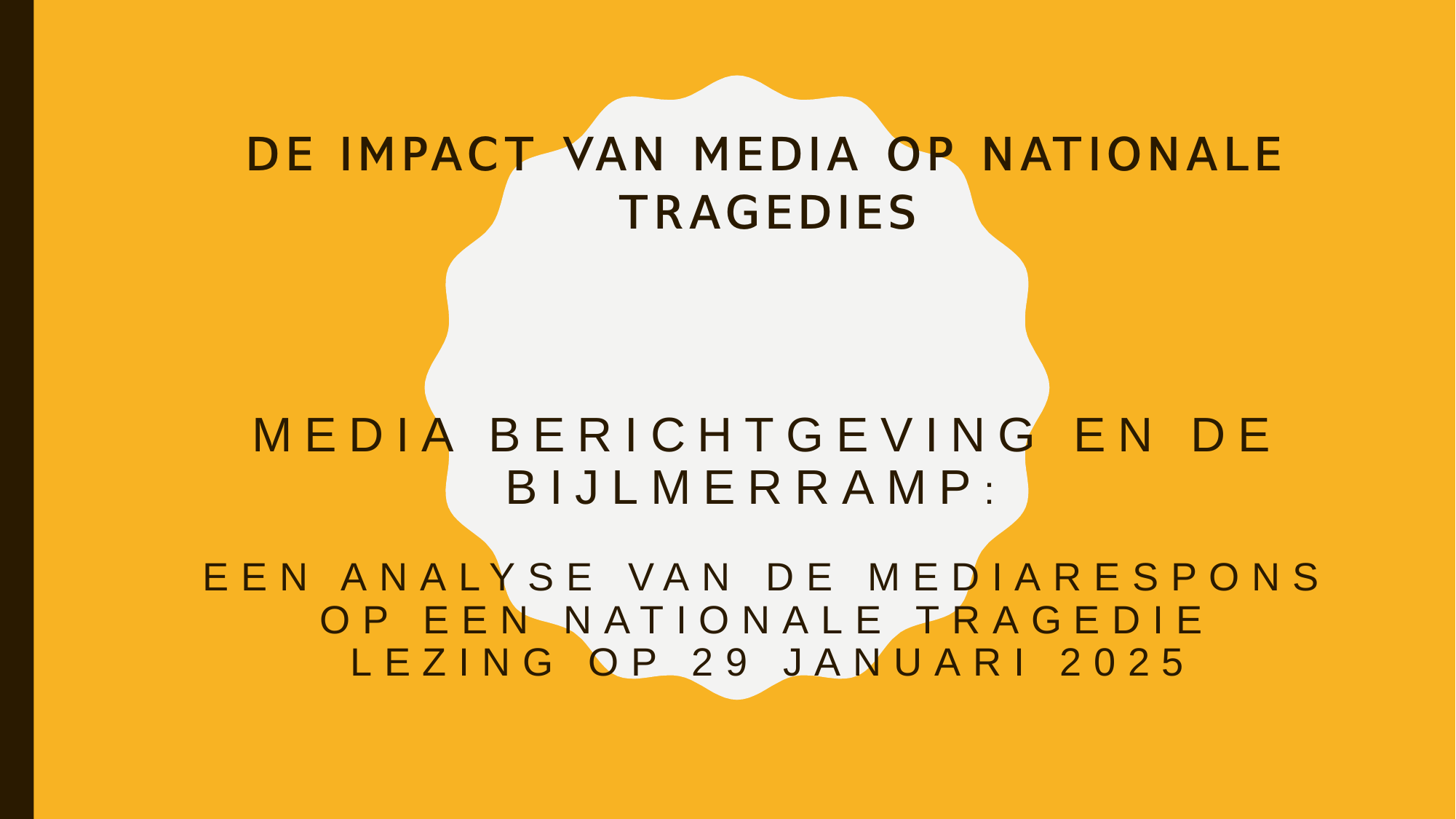

De impact van media op nationale tragedies
# Media berichtgeving en de Bijlmerramp: Een analyse van de mediarespons op een nationale tragedie lezing op 29 januari 2025